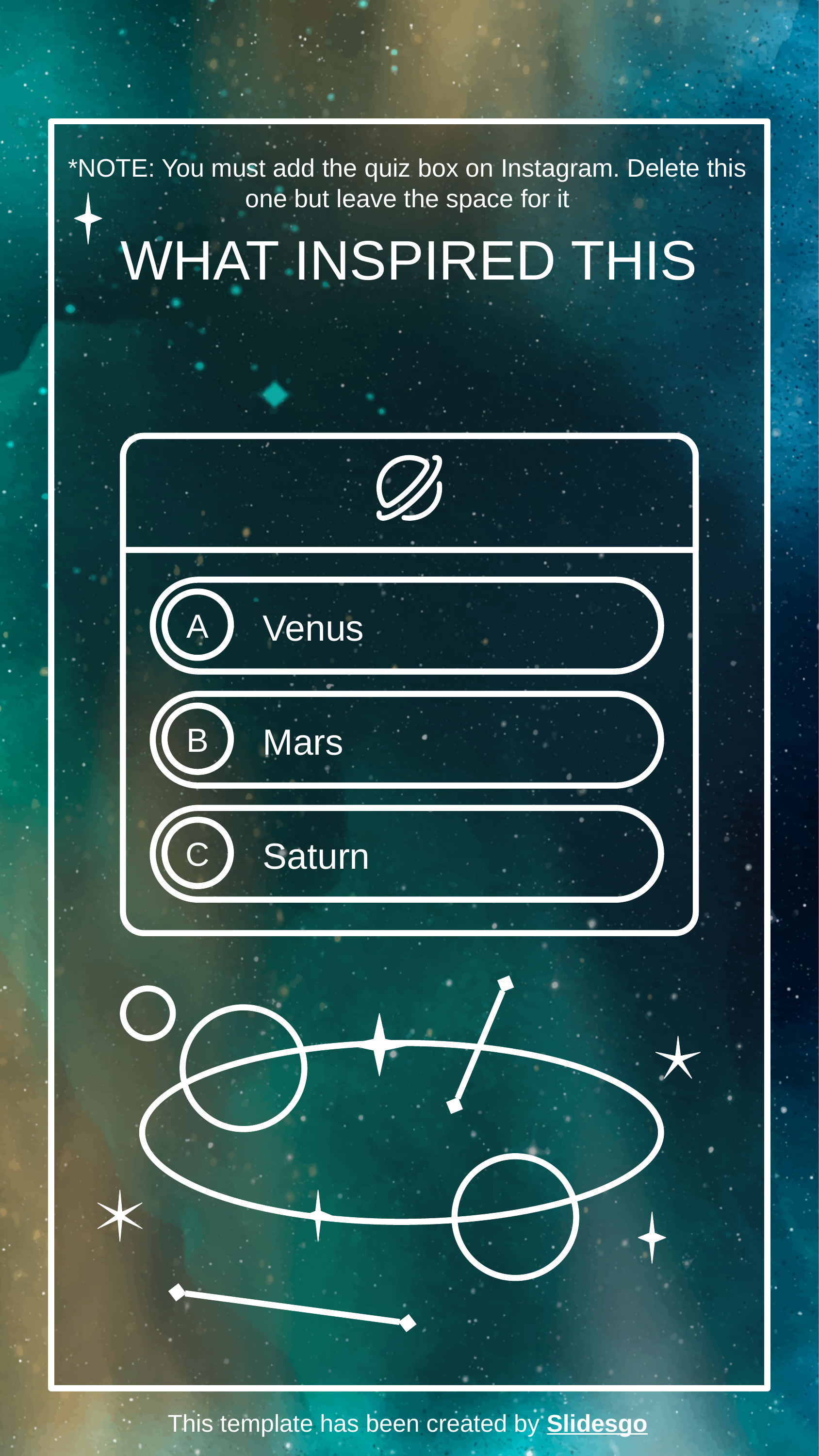

*NOTE: You must add the quiz box on Instagram. Delete this one but leave the space for it
# WHAT INSPIRED THIS

A
Venus

B
Mars

C
Saturn

This template has been created by Slidesgo